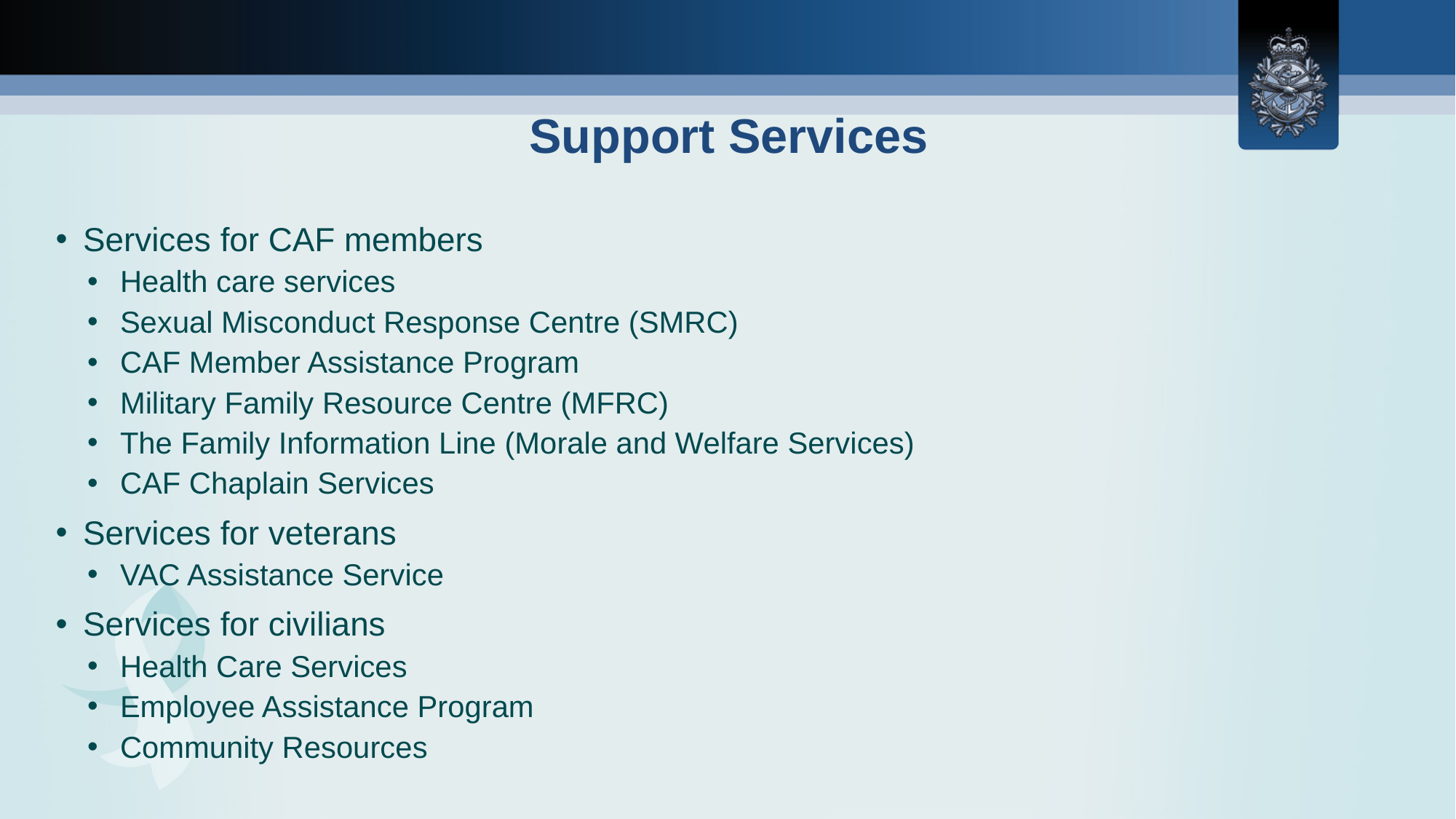

# Support Services
Services for CAF members
Health care services
Sexual Misconduct Response Centre (SMRC)
CAF Member Assistance Program
Military Family Resource Centre (MFRC)
The Family Information Line (Morale and Welfare Services)
CAF Chaplain Services
Services for veterans
VAC Assistance Service
Services for civilians
Health Care Services
Employee Assistance Program
Community Resources